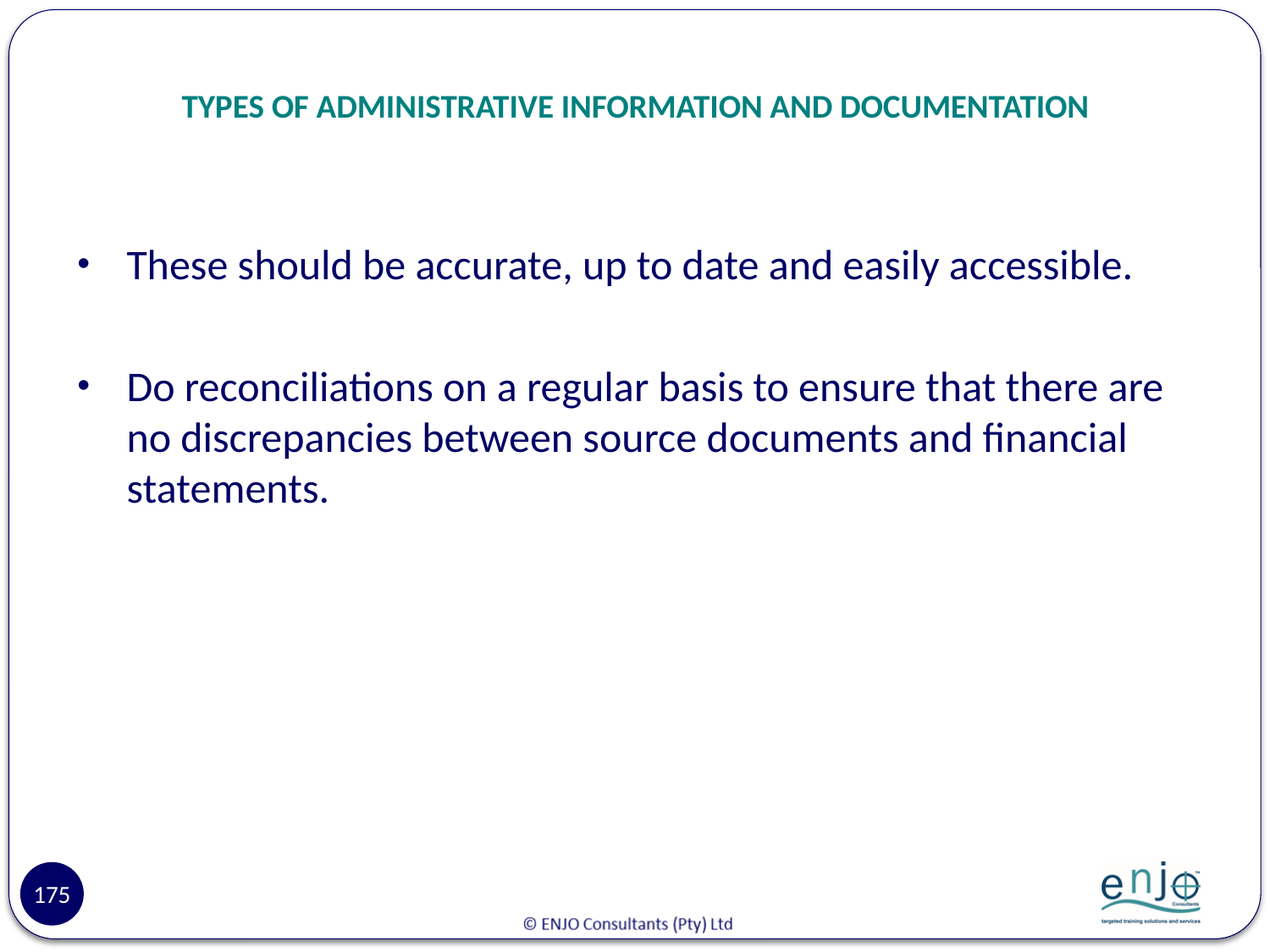

# TYPES OF ADMINISTRATIVE INFORMATION AND DOCUMENTATION
These should be accurate, up to date and easily accessible.

Do reconciliations on a regular basis to ensure that there are no discrepancies between source documents and financial statements.

175